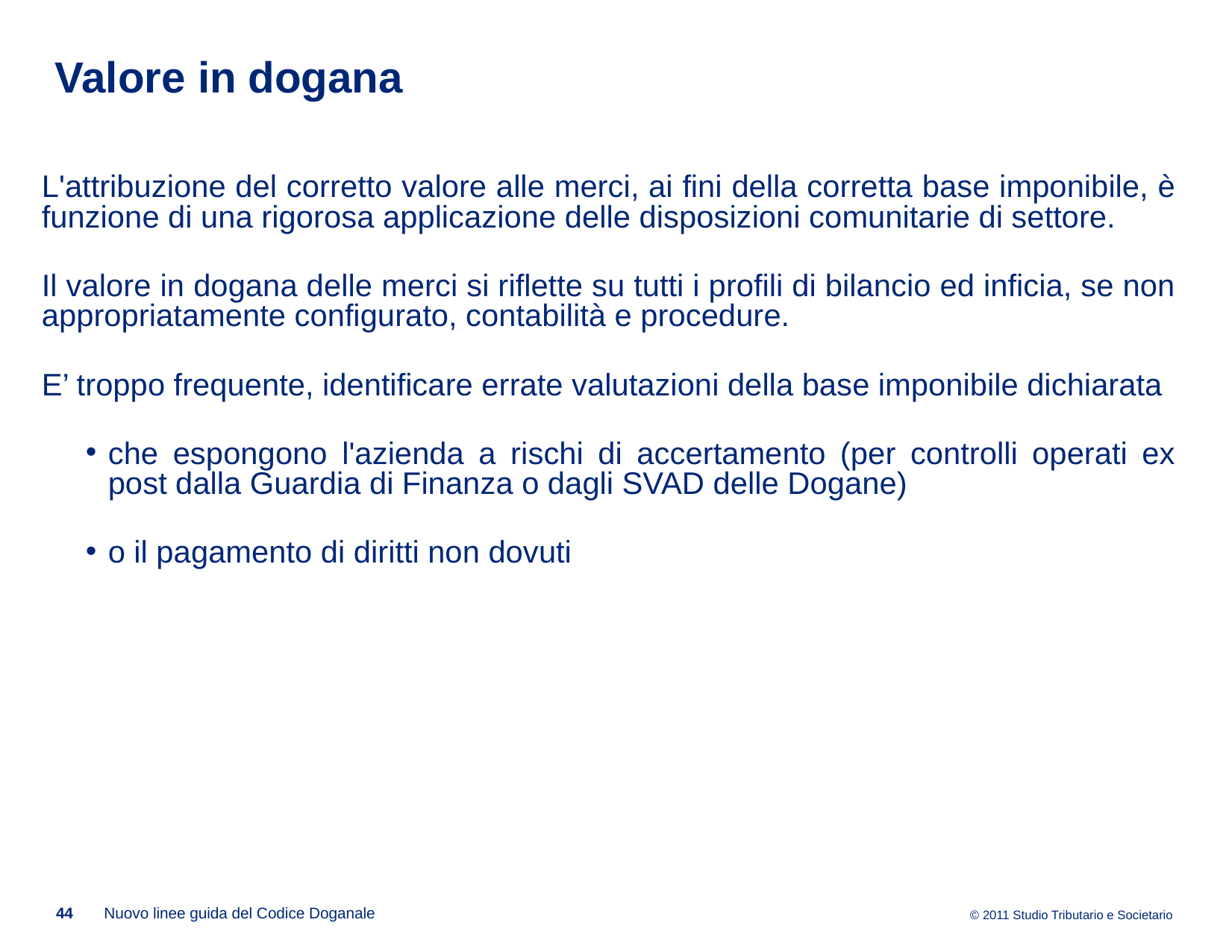

# Valore in dogana

L'attribuzione del corretto valore alle merci, ai fini della corretta base imponibile, è funzione di una rigorosa applicazione delle disposizioni comunitarie di settore.

Il valore in dogana delle merci si riflette su tutti i profili di bilancio ed inficia, se non appropriatamente configurato, contabilità e procedure.

E’ troppo frequente, identificare errate valutazioni della base imponibile dichiarata

che espongono l'azienda a rischi di accertamento (per controlli operati ex post dalla Guardia di Finanza o dagli SVAD delle Dogane)

o il pagamento di diritti non dovuti
44
Nuovo linee guida del Codice Doganale